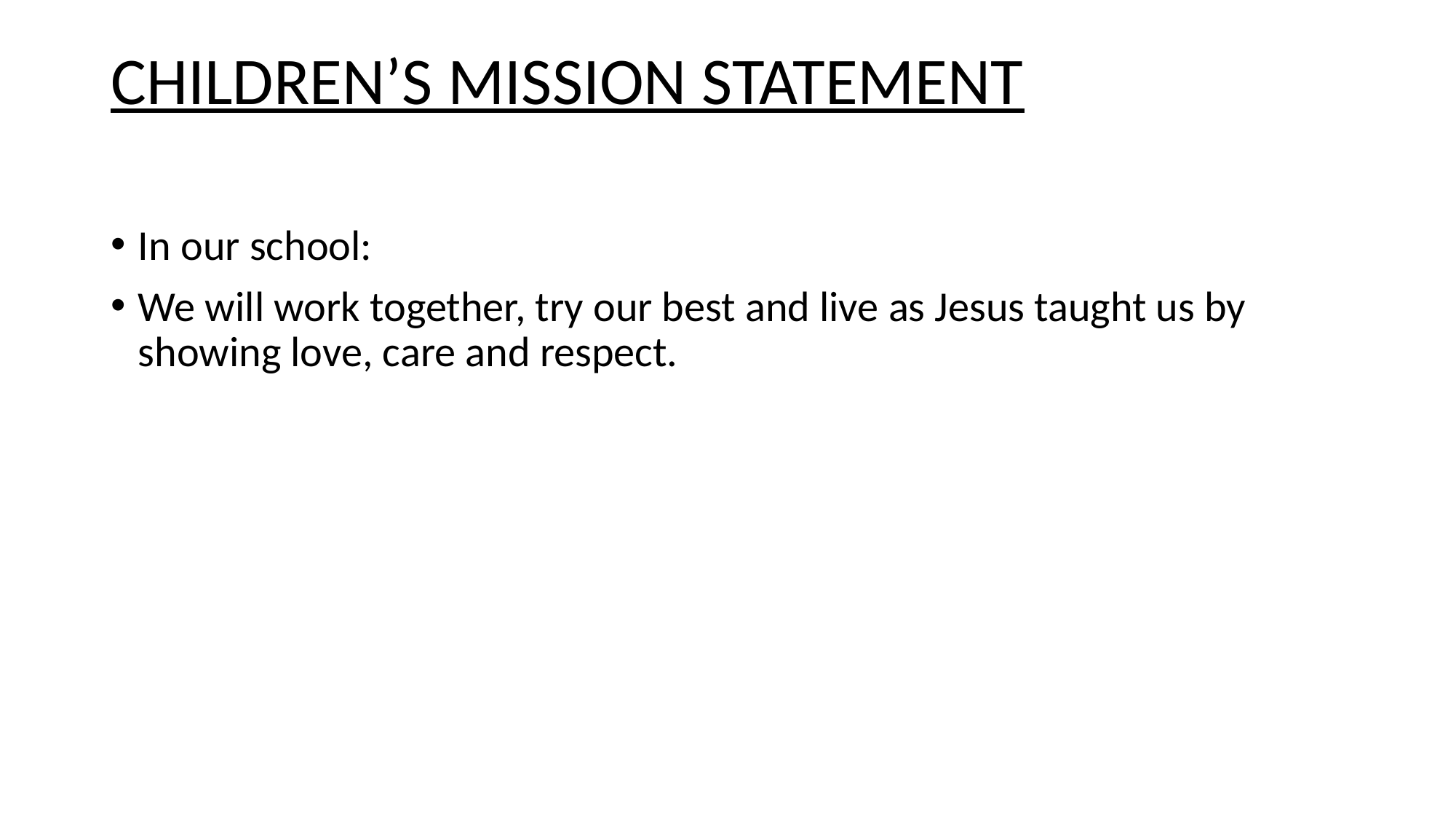

# CHILDREN’S MISSION STATEMENT
In our school:
We will work together, try our best and live as Jesus taught us by showing love, care and respect.